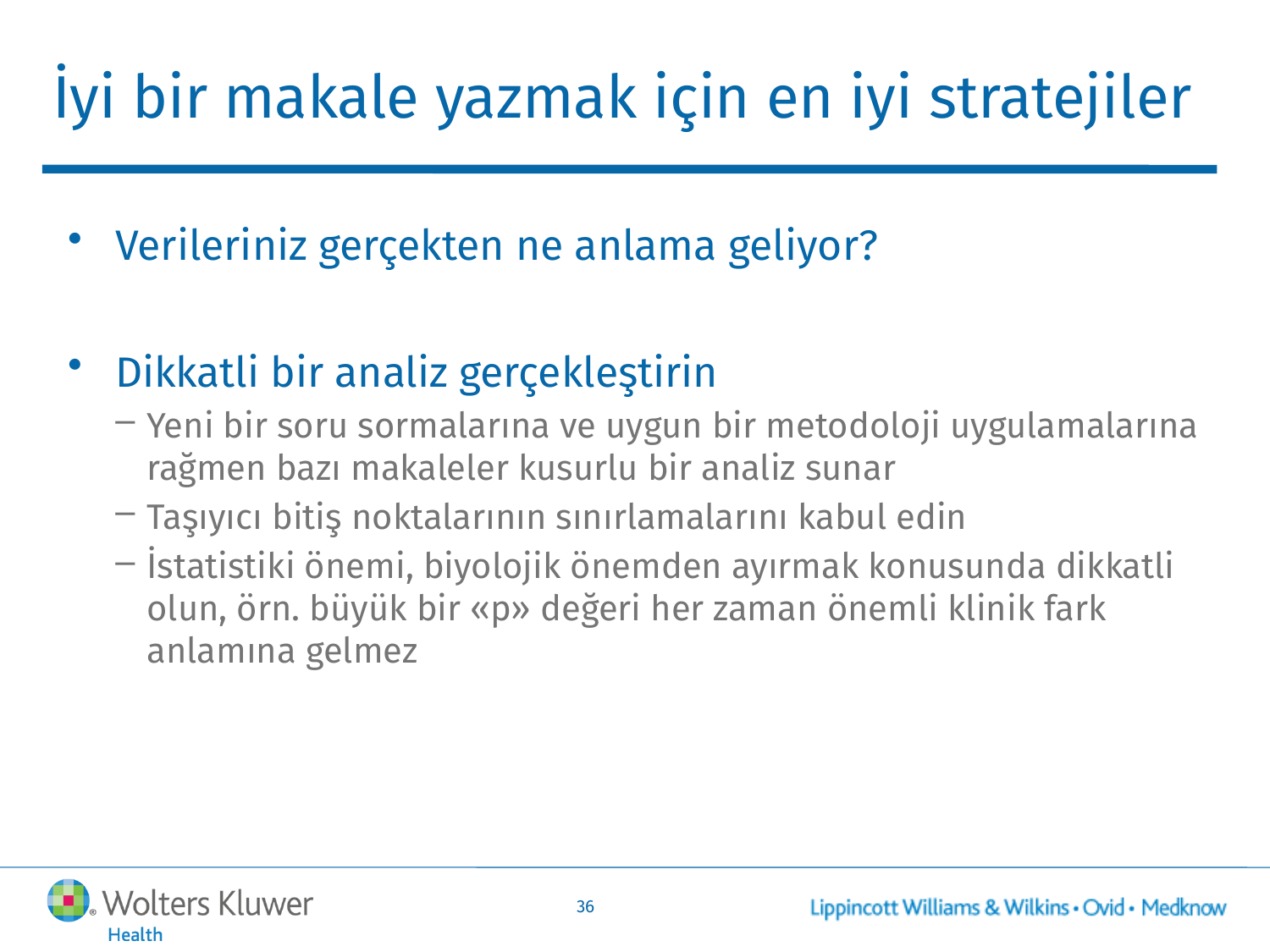

# İyi bir makale yazmak için en iyi stratejiler
Verileriniz gerçekten ne anlama geliyor?

Dikkatli bir analiz gerçekleştirin
Yeni bir soru sormalarına ve uygun bir metodoloji uygulamalarına rağmen bazı makaleler kusurlu bir analiz sunar
Taşıyıcı bitiş noktalarının sınırlamalarını kabul edin
İstatistiki önemi, biyolojik önemden ayırmak konusunda dikkatli olun, örn. büyük bir «p» değeri her zaman önemli klinik fark anlamına gelmez